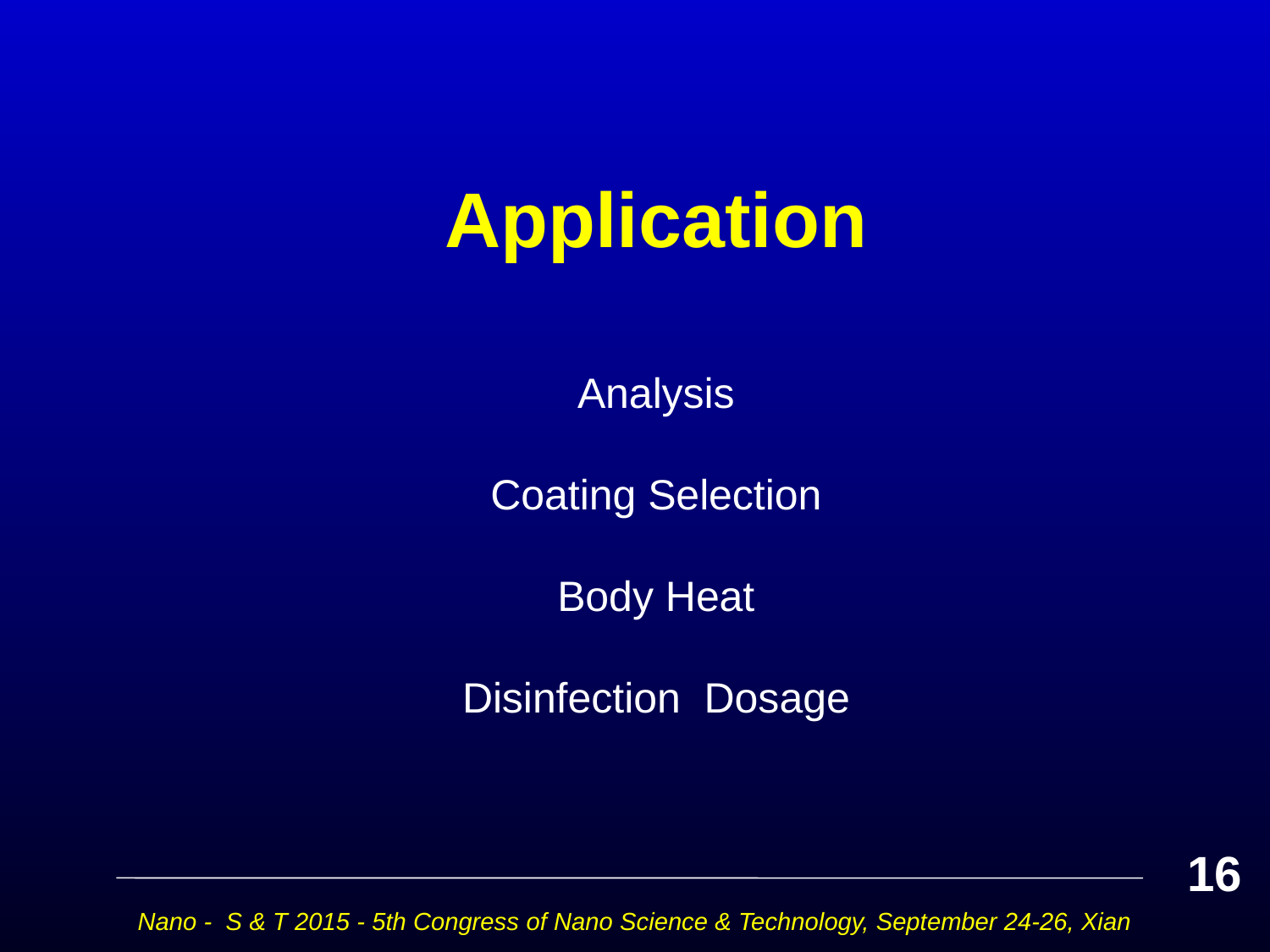

# Application
Analysis

Coating Selection

Body Heat

Disinfection  Dosage

16

Nano -  S & T 2015 - 5th Congress of Nano Science & Technology, September 24-26, Xian